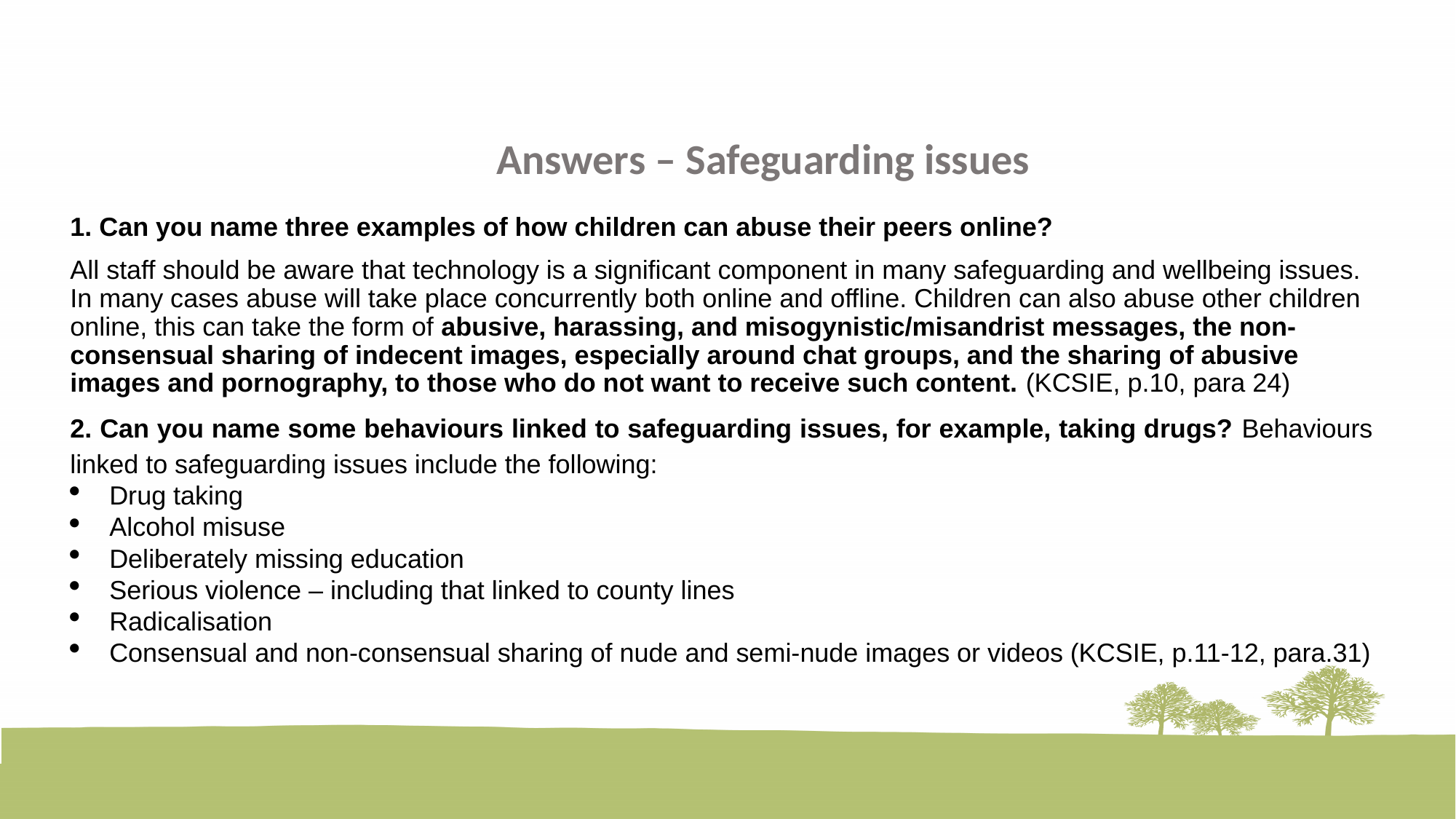

Answers – Safeguarding issues
1. Can you name three examples of how children can abuse their peers online?
All staff should be aware that technology is a significant component in many safeguarding and wellbeing issues. In many cases abuse will take place concurrently both online and offline. Children can also abuse other children online, this can take the form of abusive, harassing, and misogynistic/misandrist messages, the non-consensual sharing of indecent images, especially around chat groups, and the sharing of abusive images and pornography, to those who do not want to receive such content. (KCSIE, p.10, para 24)
2. Can you name some behaviours linked to safeguarding issues, for example, taking drugs? Behaviours linked to safeguarding issues include the following:
Drug taking
Alcohol misuse
Deliberately missing education
Serious violence – including that linked to county lines
Radicalisation
Consensual and non-consensual sharing of nude and semi-nude images or videos (KCSIE, p.11-12, para.31)